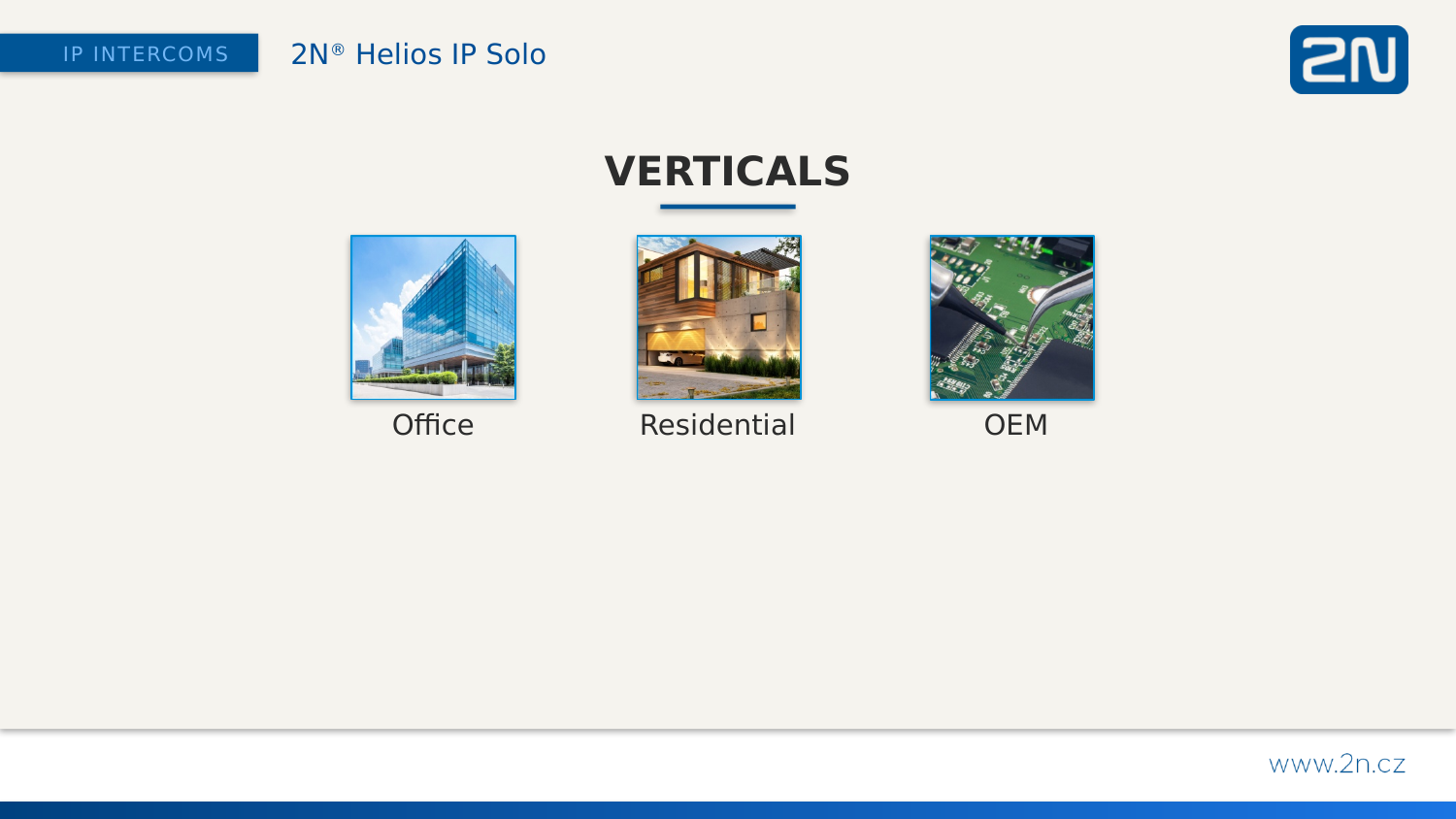

2N® Helios IP Solo
VERTICALS

Office

Residential

OEM